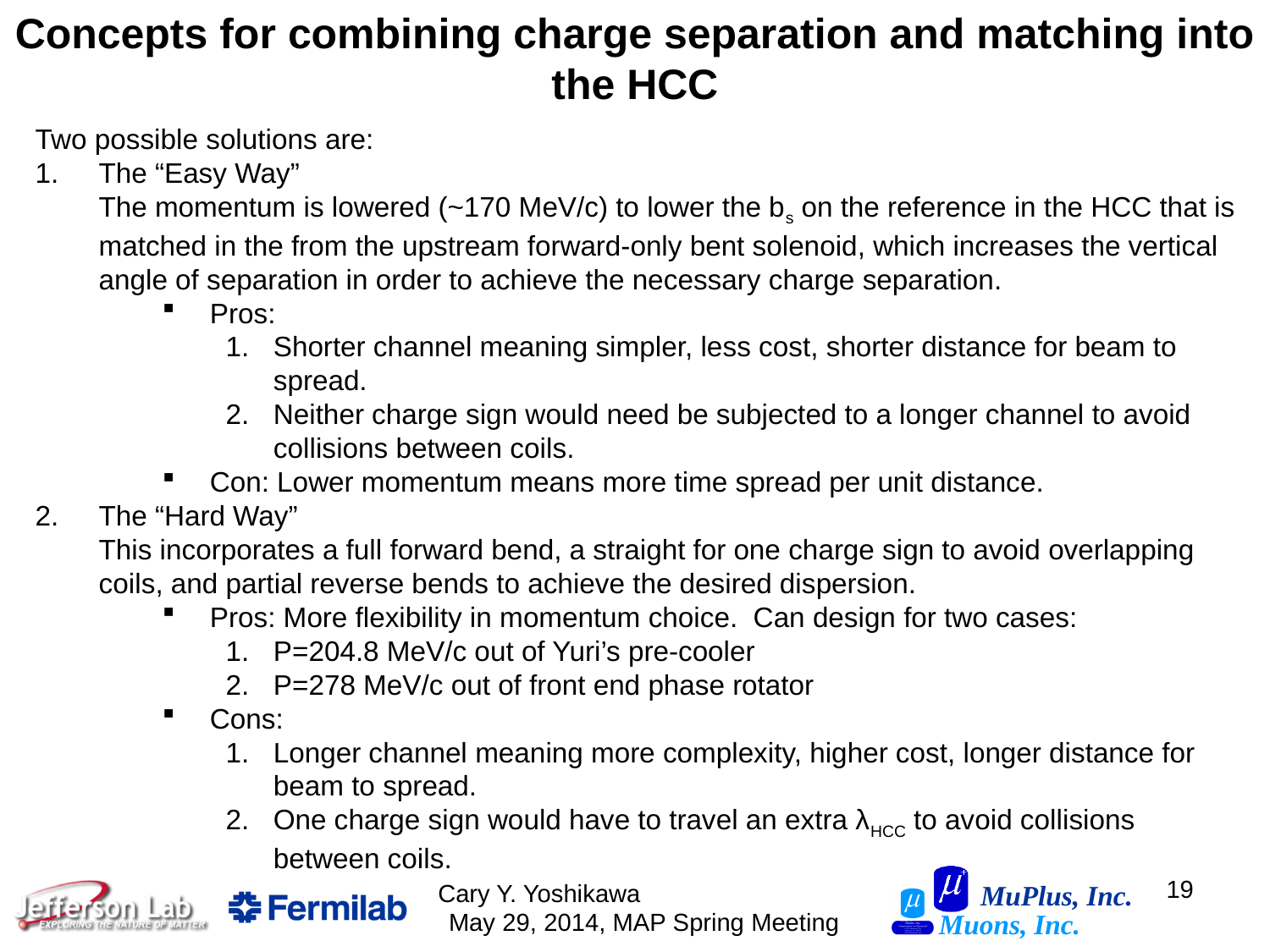

Concepts for combining charge separation and matching into the HCC
Two possible solutions are:
The “Easy Way”
The momentum is lowered (~170 MeV/c) to lower the bs on the reference in the HCC that is matched in the from the upstream forward-only bent solenoid, which increases the vertical angle of separation in order to achieve the necessary charge separation.
Pros:
Shorter channel meaning simpler, less cost, shorter distance for beam to spread.
Neither charge sign would need be subjected to a longer channel to avoid collisions between coils.
Con: Lower momentum means more time spread per unit distance.
The “Hard Way”
This incorporates a full forward bend, a straight for one charge sign to avoid overlapping coils, and partial reverse bends to achieve the desired dispersion.
Pros: More flexibility in momentum choice.  Can design for two cases:
P=204.8 MeV/c out of Yuri’s pre-cooler
P=278 MeV/c out of front end phase rotator
Cons:
Longer channel meaning more complexity, higher cost, longer distance for beam to spread.
One charge sign would have to travel an extra λHCC to avoid collisions between coils.
19
Cary Y. Yoshikawa                               May 29, 2014, MAP Spring Meeting